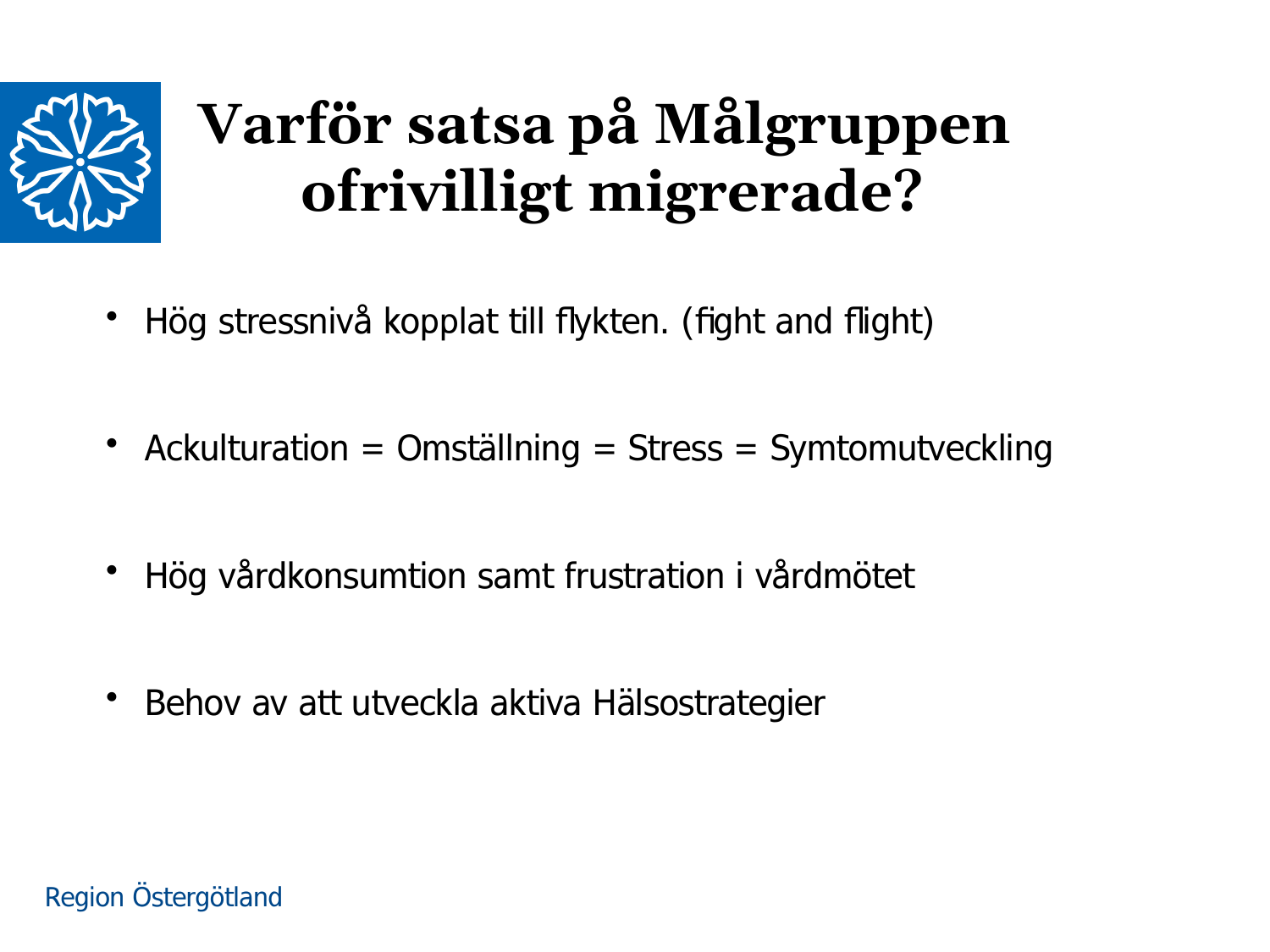

Varför satsa på Målgruppen
ofrivilligt migrerade?

Hög stressnivå kopplat till flykten. (fight and flight)

Ackulturation = Omställning = Stress = Symtomutveckling

Hög vårdkonsumtion samt frustration i vårdmötet

Behov av att utveckla aktiva Hälsostrategier